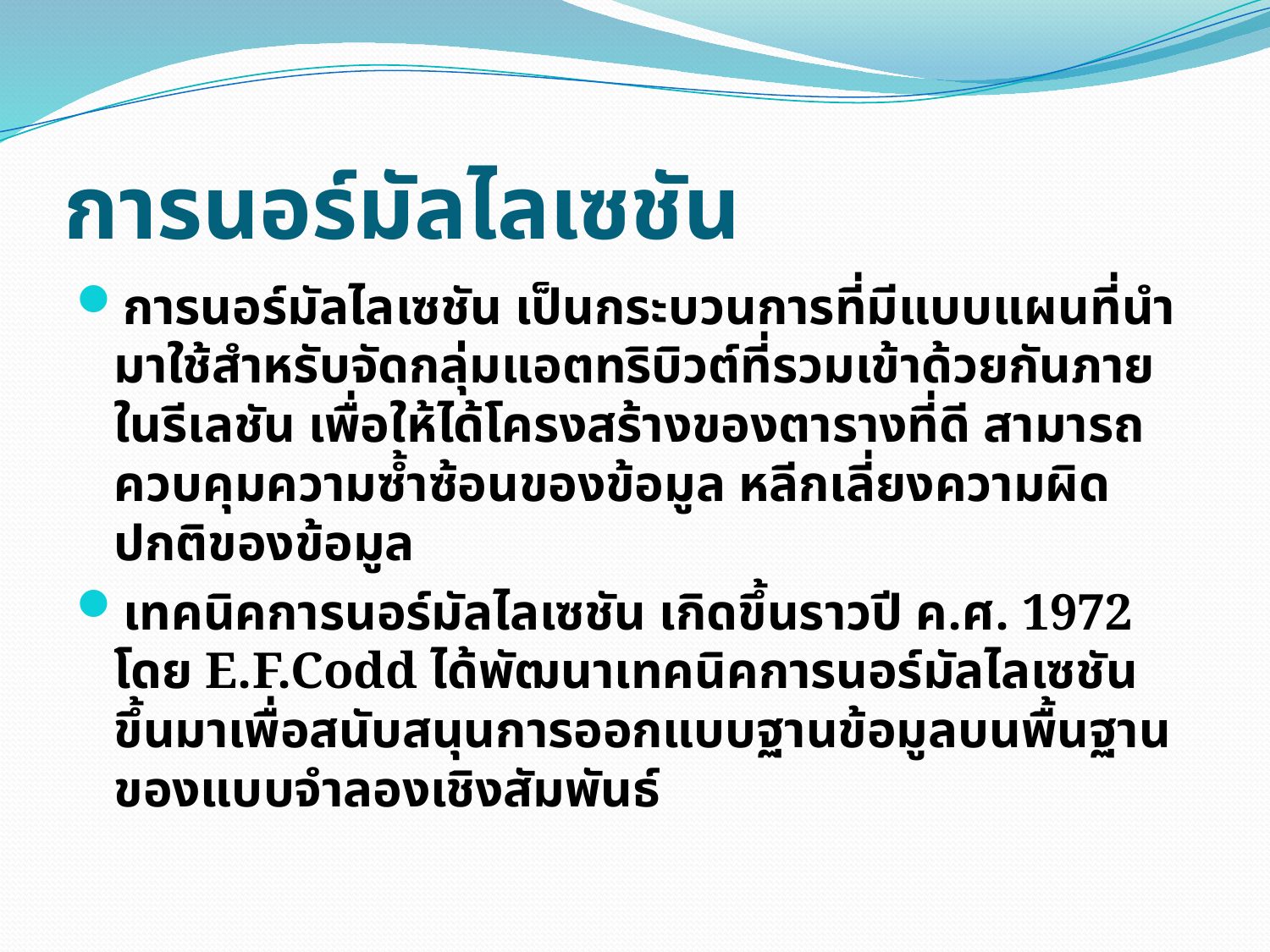

# การนอร์มัลไลเซชัน
การนอร์มัลไลเซชัน เป็นกระบวนการที่มีแบบแผนที่นำมาใช้สำหรับจัดกลุ่มแอตทริบิวต์ที่รวมเข้าด้วยกันภายในรีเลชัน เพื่อให้ได้โครงสร้างของตารางที่ดี สามารถควบคุมความซ้ำซ้อนของข้อมูล หลีกเลี่ยงความผิดปกติของข้อมูล
เทคนิคการนอร์มัลไลเซชัน เกิดขึ้นราวปี ค.ศ. 1972 โดย E.F.Codd ได้พัฒนาเทคนิคการนอร์มัลไลเซชันขึ้นมาเพื่อสนับสนุนการออกแบบฐานข้อมูลบนพื้นฐานของแบบจำลองเชิงสัมพันธ์